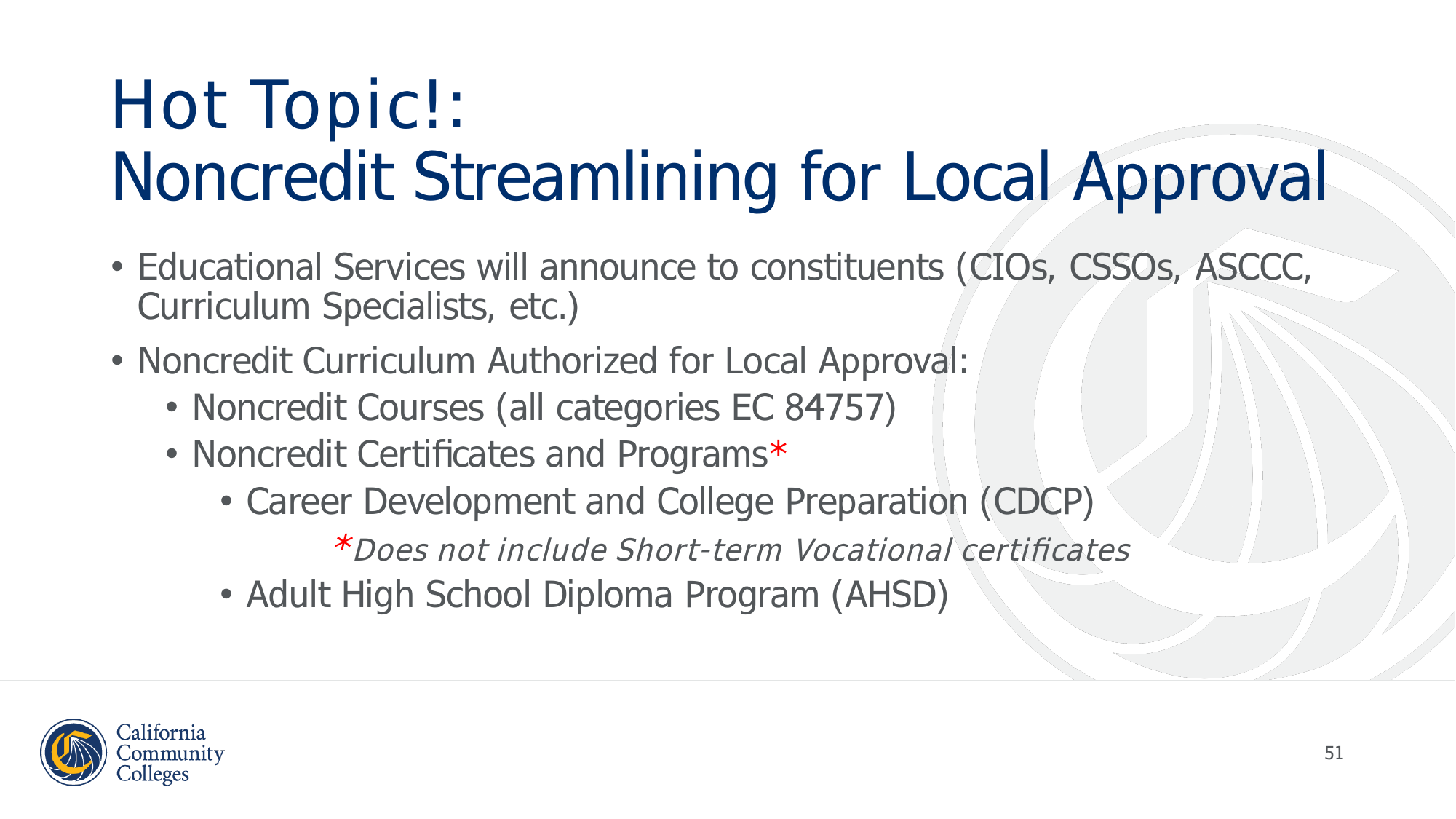

# Hot Topic!: Noncredit Streamlining for Local Approval
Educational Services will announce to constituents (CIOs, CSSOs, ASCCC, Curriculum Specialists, etc.)
Noncredit Curriculum Authorized for Local Approval:
Noncredit Courses (all categories EC 84757)
Noncredit Certificates and Programs*
Career Development and College Preparation (CDCP)
	*Does not include Short-term Vocational certificates
Adult High School Diploma Program (AHSD)
51